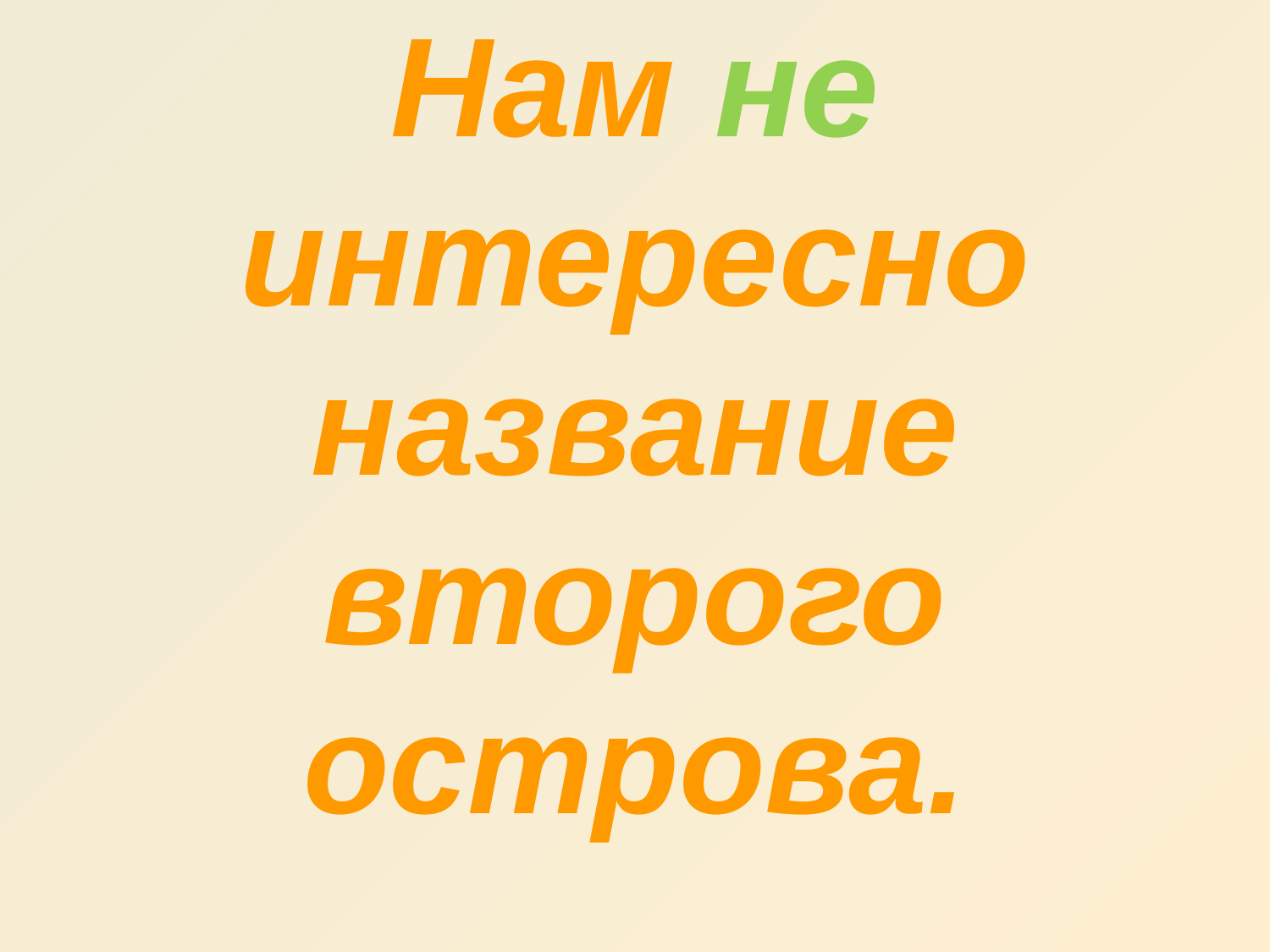

# Нам не интересно название второго острова.